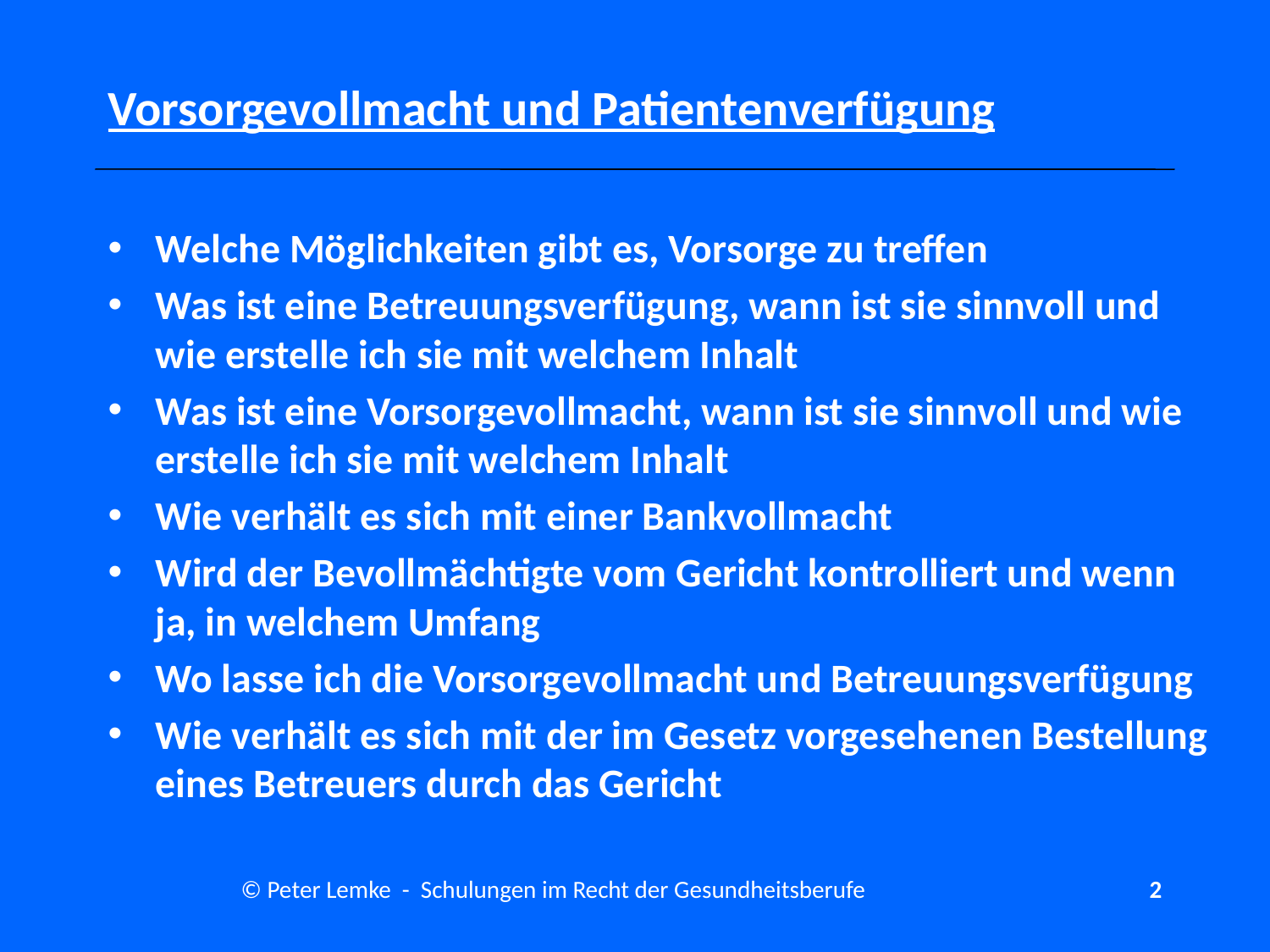

# Vorsorgevollmacht und Patientenverfügung
Welche Möglichkeiten gibt es, Vorsorge zu treffen
Was ist eine Betreuungsverfügung, wann ist sie sinnvoll und wie erstelle ich sie mit welchem Inhalt
Was ist eine Vorsorgevollmacht, wann ist sie sinnvoll und wie erstelle ich sie mit welchem Inhalt
Wie verhält es sich mit einer Bankvollmacht
Wird der Bevollmächtigte vom Gericht kontrolliert und wenn ja, in welchem Umfang
Wo lasse ich die Vorsorgevollmacht und Betreuungsverfügung
Wie verhält es sich mit der im Gesetz vorgesehenen Bestellung eines Betreuers durch das Gericht
© Peter Lemke  -  Schulungen im Recht der Gesundheitsberufe
2